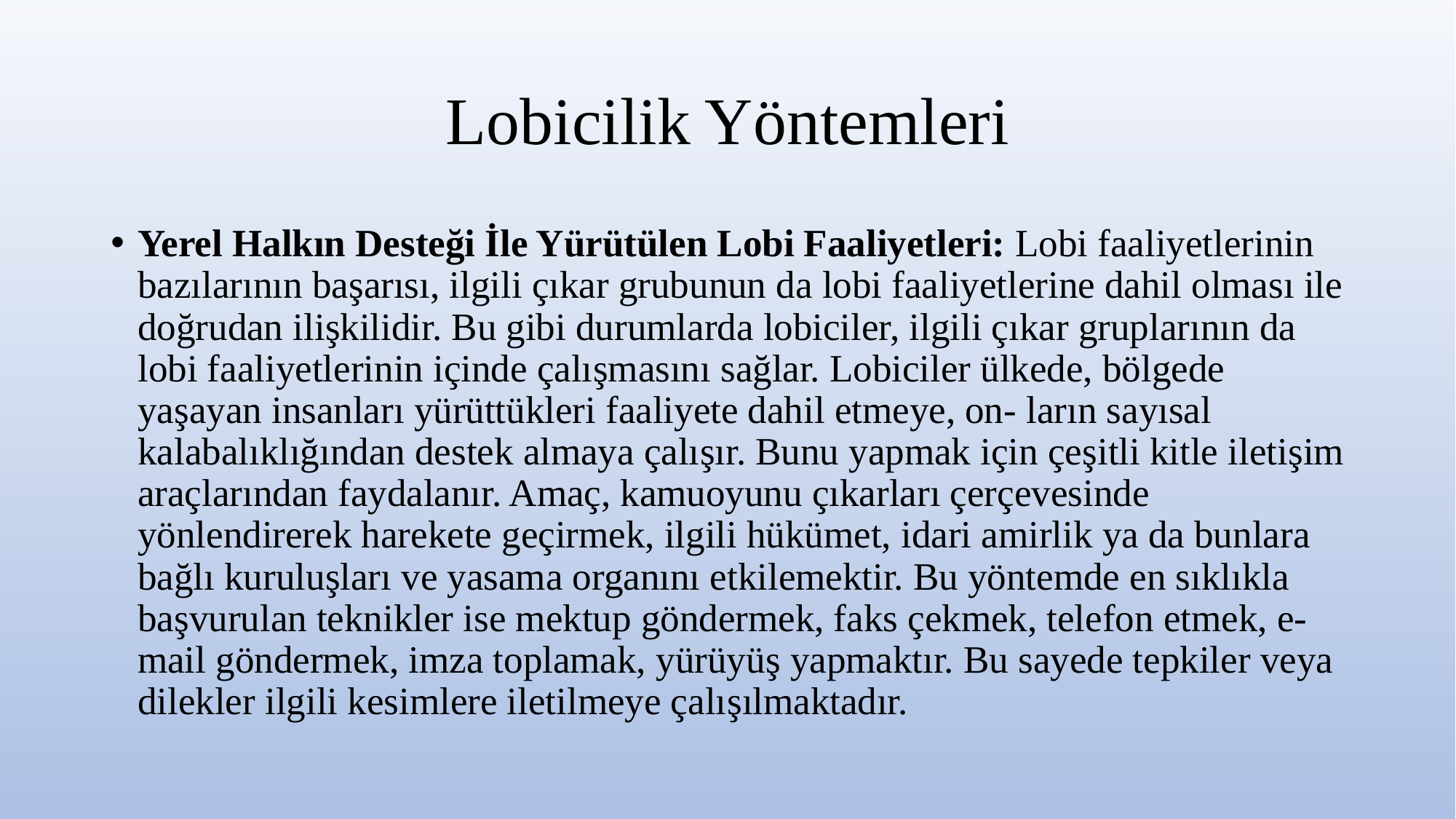

# Lobicilik Yöntemleri
Yerel Halkın Desteği İle Yürütülen Lobi Faaliyetleri: Lobi faaliyetlerinin bazılarının başarısı, ilgili çıkar grubunun da lobi faaliyetlerine dahil olması ile doğrudan ilişkilidir. Bu gibi durumlarda lobiciler, ilgili çıkar gruplarının da lobi faaliyetlerinin içinde çalışmasını sağlar. Lobiciler ülkede, bölgede yaşayan insanları yürüttükleri faaliyete dahil etmeye, on- ların sayısal kalabalıklığından destek almaya çalışır. Bunu yapmak için çeşitli kitle iletişim araçlarından faydalanır. Amaç, kamuoyunu çıkarları çerçevesinde yönlendirerek harekete geçirmek, ilgili hükümet, idari amirlik ya da bunlara bağlı kuruluşları ve yasama organını etkilemektir. Bu yöntemde en sıklıkla başvurulan teknikler ise mektup göndermek, faks çekmek, telefon etmek, e-mail göndermek, imza toplamak, yürüyüş yapmaktır. Bu sayede tepkiler veya dilekler ilgili kesimlere iletilmeye çalışılmaktadır.